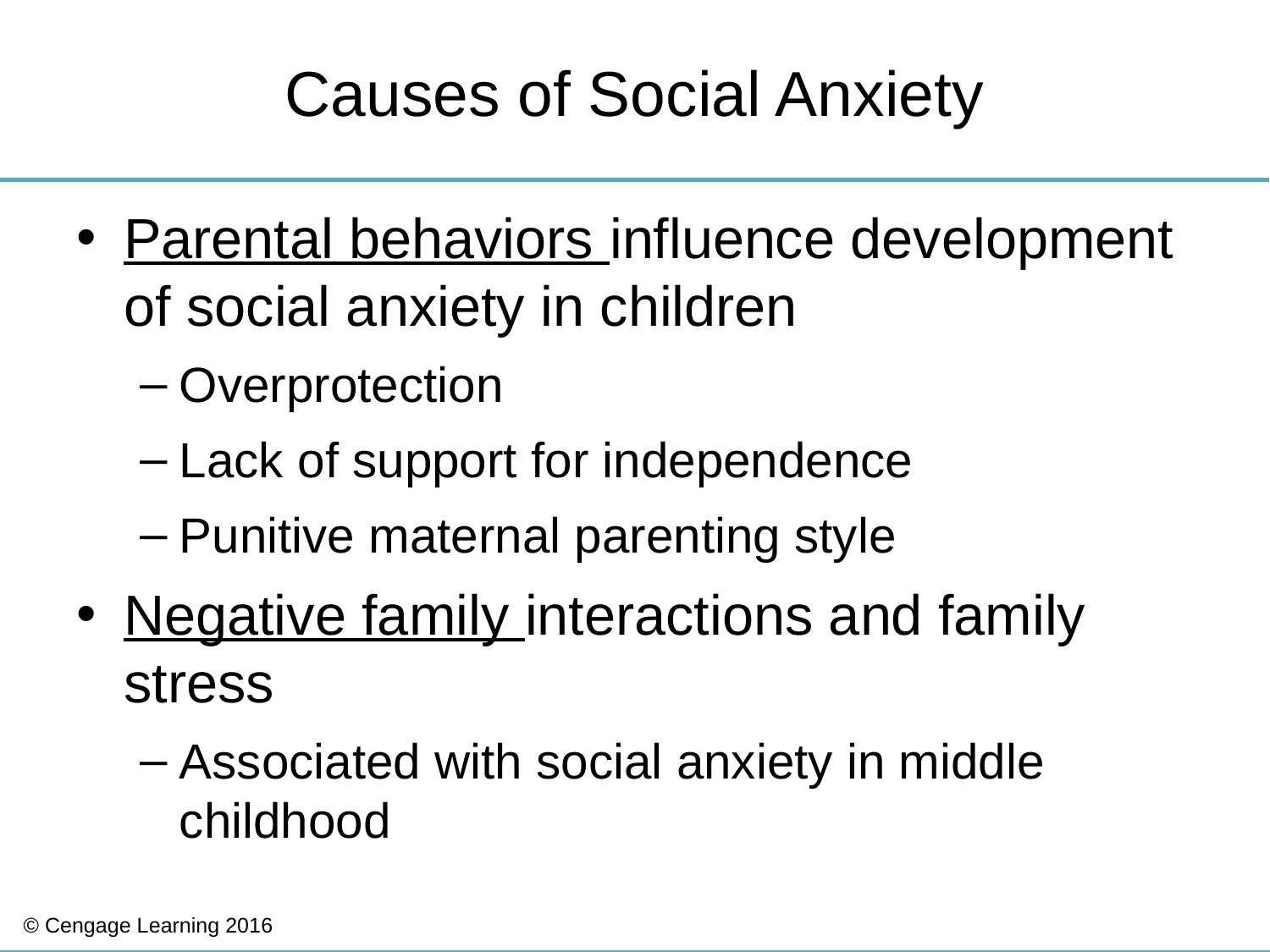

# Causes of Social Anxiety
Parental behaviors influence development of social anxiety in children
Overprotection
Lack of support for independence
Punitive maternal parenting style
Negative family interactions and family stress
Associated with social anxiety in middle childhood